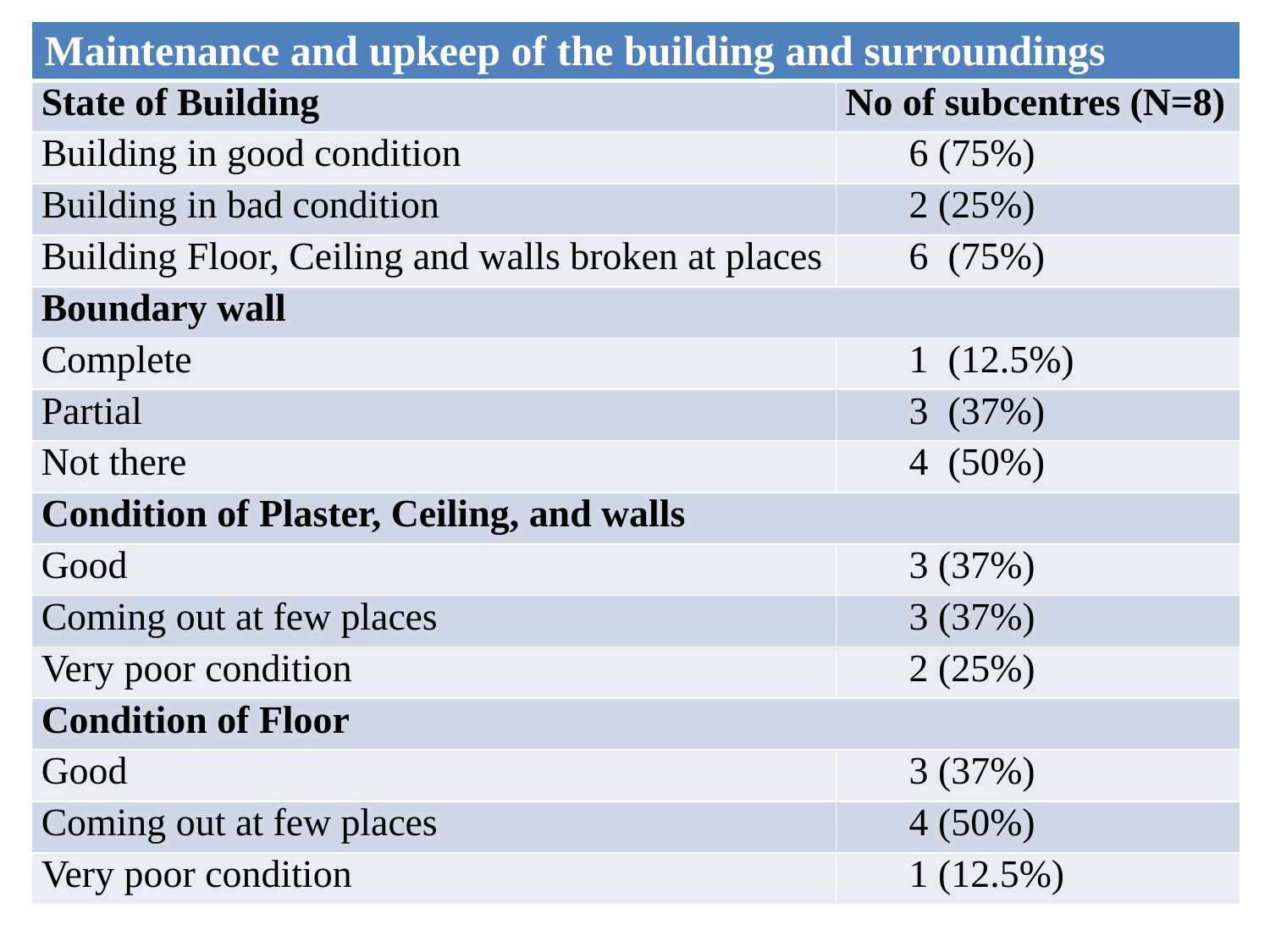

| Maintenance and upkeep of the building and surroundings |  |
| --- | --- |
| State of Building | No of subcentres (N=8) |
| Building in good condition | 6 (75%) |
| Building in bad condition | 2 (25%) |
| Building Floor, Ceiling and walls broken at places | 6 (75%) |
| Boundary wall |  |
| Complete | 1 (12.5%) |
| Partial | 3 (37%) |
| Not there | 4 (50%) |
| Condition of Plaster, Ceiling, and walls |  |
| Good | 3 (37%) |
| Coming out at few places | 3 (37%) |
| Very poor condition | 2 (25%) |
| Condition of Floor |  |
| Good | 3 (37%) |
| Coming out at few places | 4 (50%) |
| Very poor condition | 1 (12.5%) |